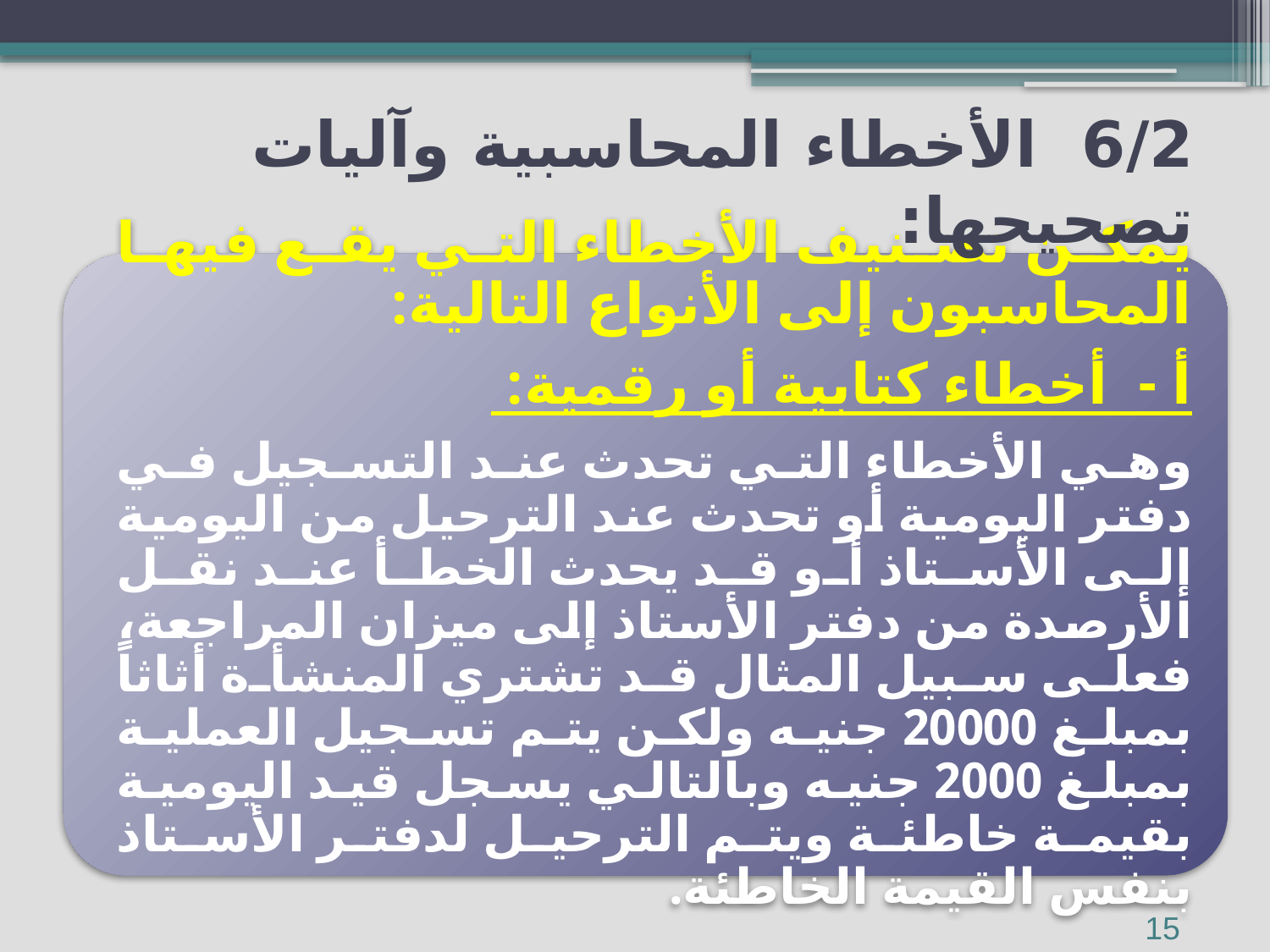

# 6/2  الأخطاء المحاسبية وآليات تصحيحها:
يمكن تصنيف الأخطاء التي يقع فيها المحاسبون إلى الأنواع التالية:
أ -  أخطاء كتابية أو رقمية:
وهي الأخطاء التي تحدث عند التسجيل في دفتر اليومية أو تحدث عند الترحيل من اليومية إلى الأستاذ أو قد يحدث الخطأ عند نقل الأرصدة من دفتر الأستاذ إلى ميزان المراجعة، فعلى سبيل المثال قد تشتري المنشأة أثاثاً بمبلغ 20000 جنيه ولكن يتم تسجيل العملية بمبلغ 2000 جنيه وبالتالي يسجل قيد اليومية بقيمة خاطئة ويتم الترحيل لدفتر الأستاذ بنفس القيمة الخاطئة.
15